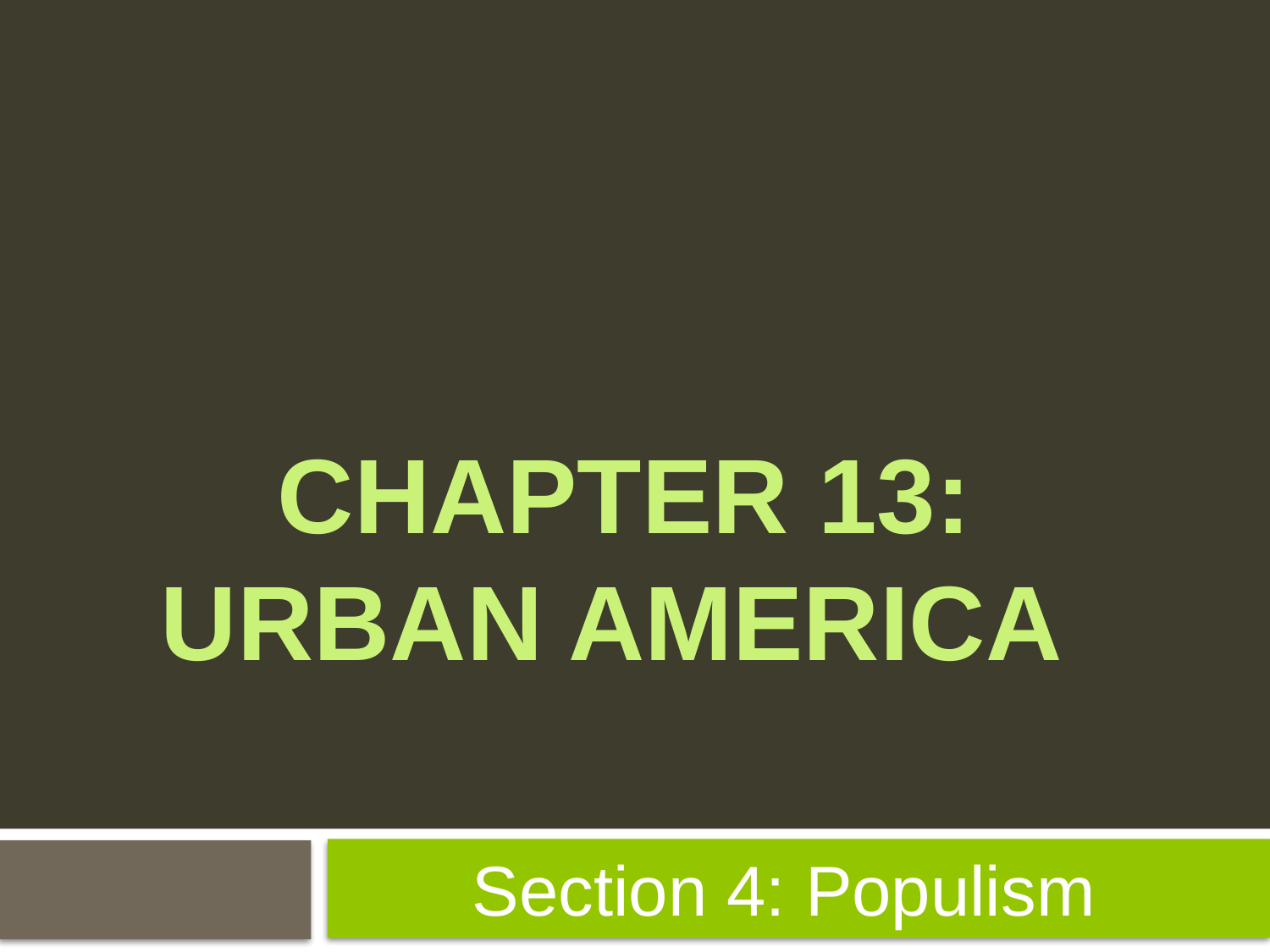

# Chapter 13: Urban America
Section 4: Populism